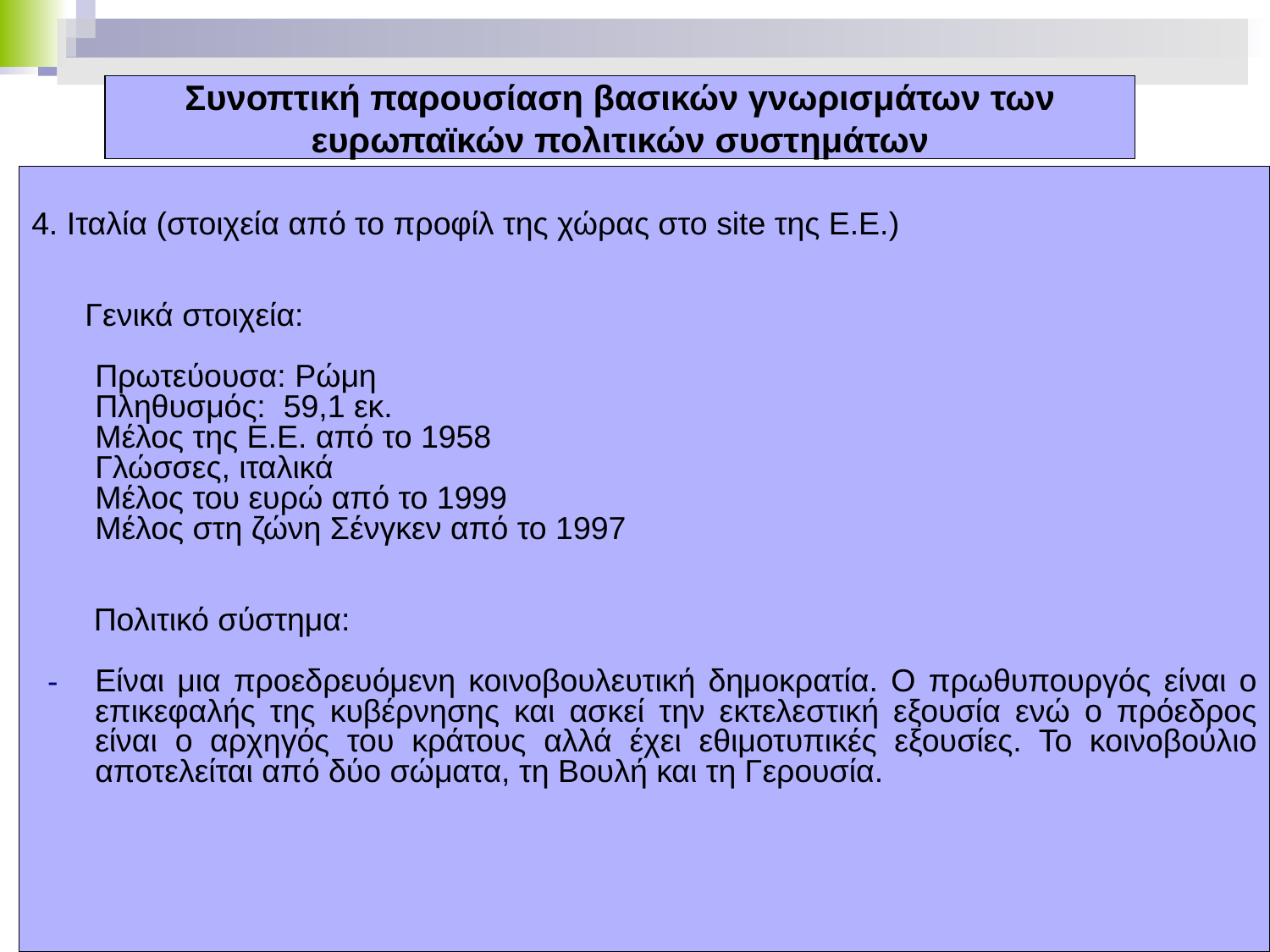

# Συνοπτική παρουσίαση βασικών γνωρισμάτων των ευρωπαϊκών πολιτικών συστημάτων

4. Ιταλία (στοιχεία από το προφίλ της χώρας στο site της Ε.Ε.)

      Γενικά στοιχεία:

Πρωτεύουσα: Ρώμη
Πληθυσμός:  59,1 εκ.
Μέλος της Ε.Ε. από το 1958
Γλώσσες, ιταλικά
Μέλος του ευρώ από το 1999
Μέλος στη ζώνη Σένγκεν από το 1997

       Πολιτικό σύστημα:

Είναι μια προεδρευόμενη κοινοβουλευτική δημοκρατία. Ο πρωθυπουργός είναι ο επικεφαλής της κυβέρνησης και ασκεί την εκτελεστική εξουσία ενώ ο πρόεδρος είναι ο αρχηγός του κράτους αλλά έχει εθιμοτυπικές εξουσίες. Το κοινοβούλιο αποτελείται από δύο σώματα, τη Βουλή και τη Γερουσία.